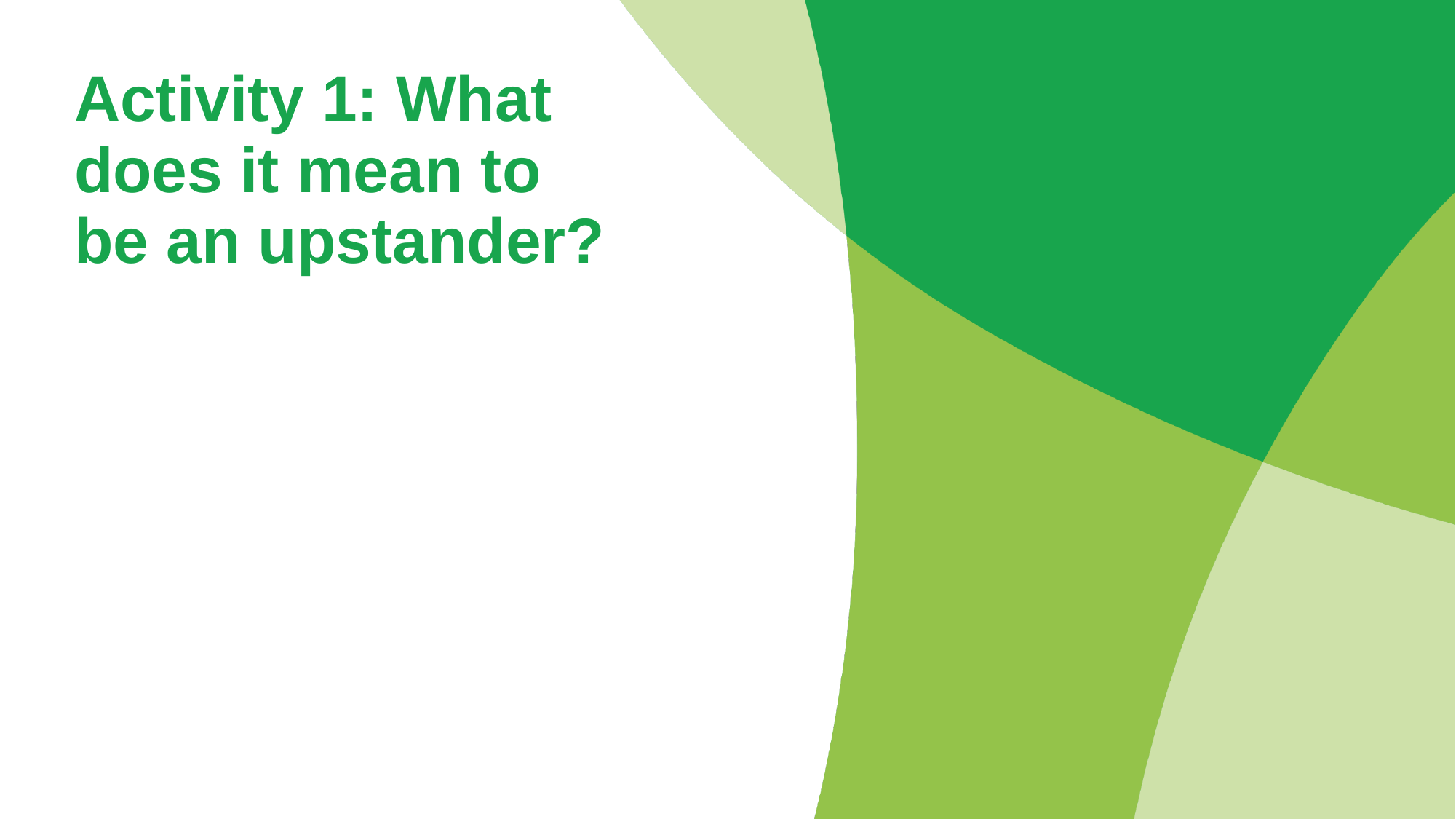

# Activity 1: What does it mean to be an upstander?